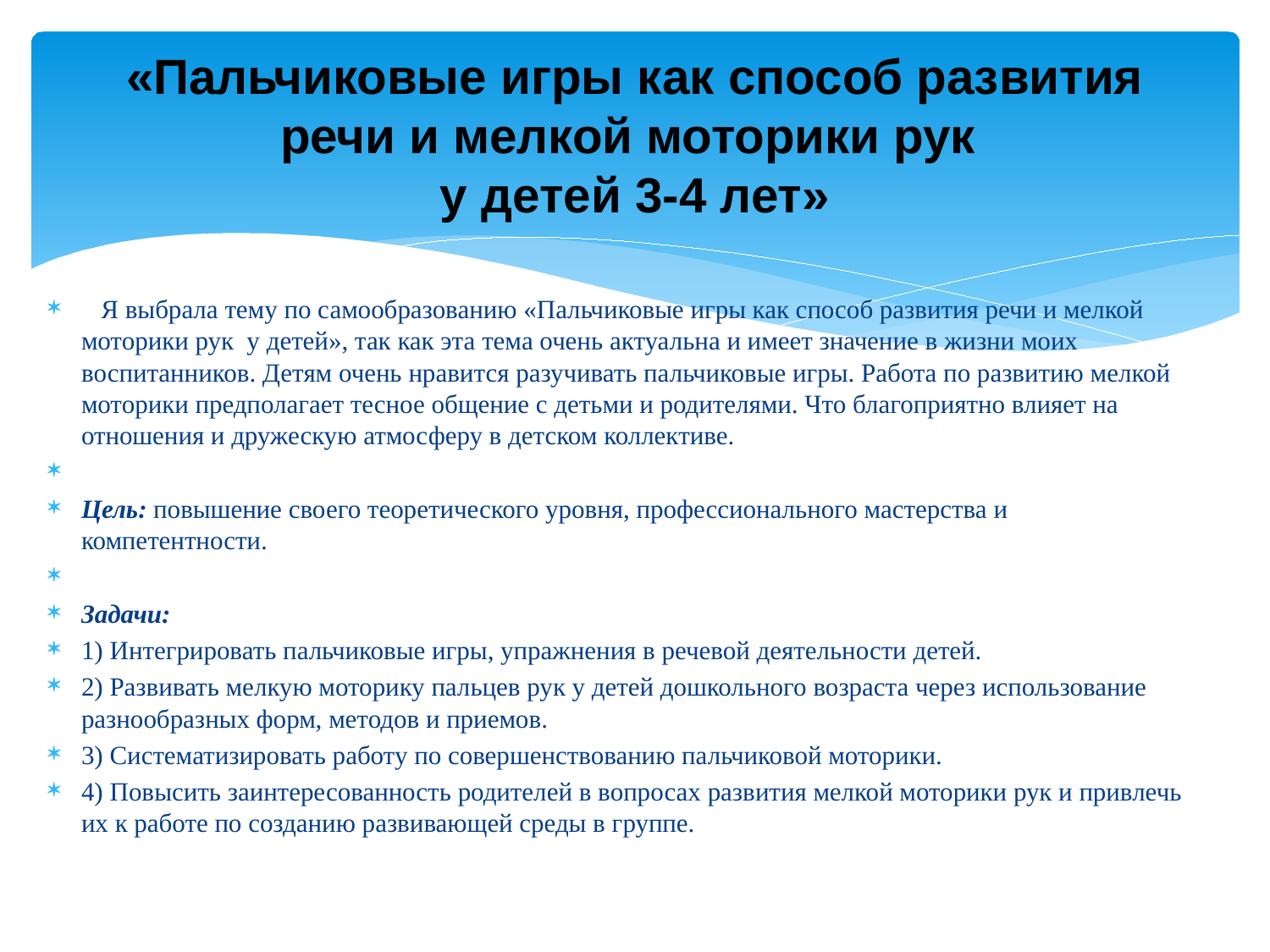

# «Пальчиковые игры как способ развития речи и мелкой моторики рук у детей 3-4 лет»
   Я выбрала тему по самообразованию «Пальчиковые игры как способ развития речи и мелкой моторики рук  у детей», так как эта тема очень актуальна и имеет значение в жизни моих воспитанников. Детям очень нравится разучивать пальчиковые игры. Работа по развитию мелкой моторики предполагает тесное общение с детьми и родителями. Что благоприятно влияет на отношения и дружескую атмосферу в детском коллективе.

Цель: повышение своего теоретического уровня, профессионального мастерства и компетентности.

Задачи:
1) Интегрировать пальчиковые игры, упражнения в речевой деятельности детей.
2) Развивать мелкую моторику пальцев рук у детей дошкольного возраста через использование разнообразных форм, методов и приемов.
3) Систематизировать работу по совершенствованию пальчиковой моторики.
4) Повысить заинтересованность родителей в вопросах развития мелкой моторики рук и привлечь их к работе по созданию развивающей среды в группе.